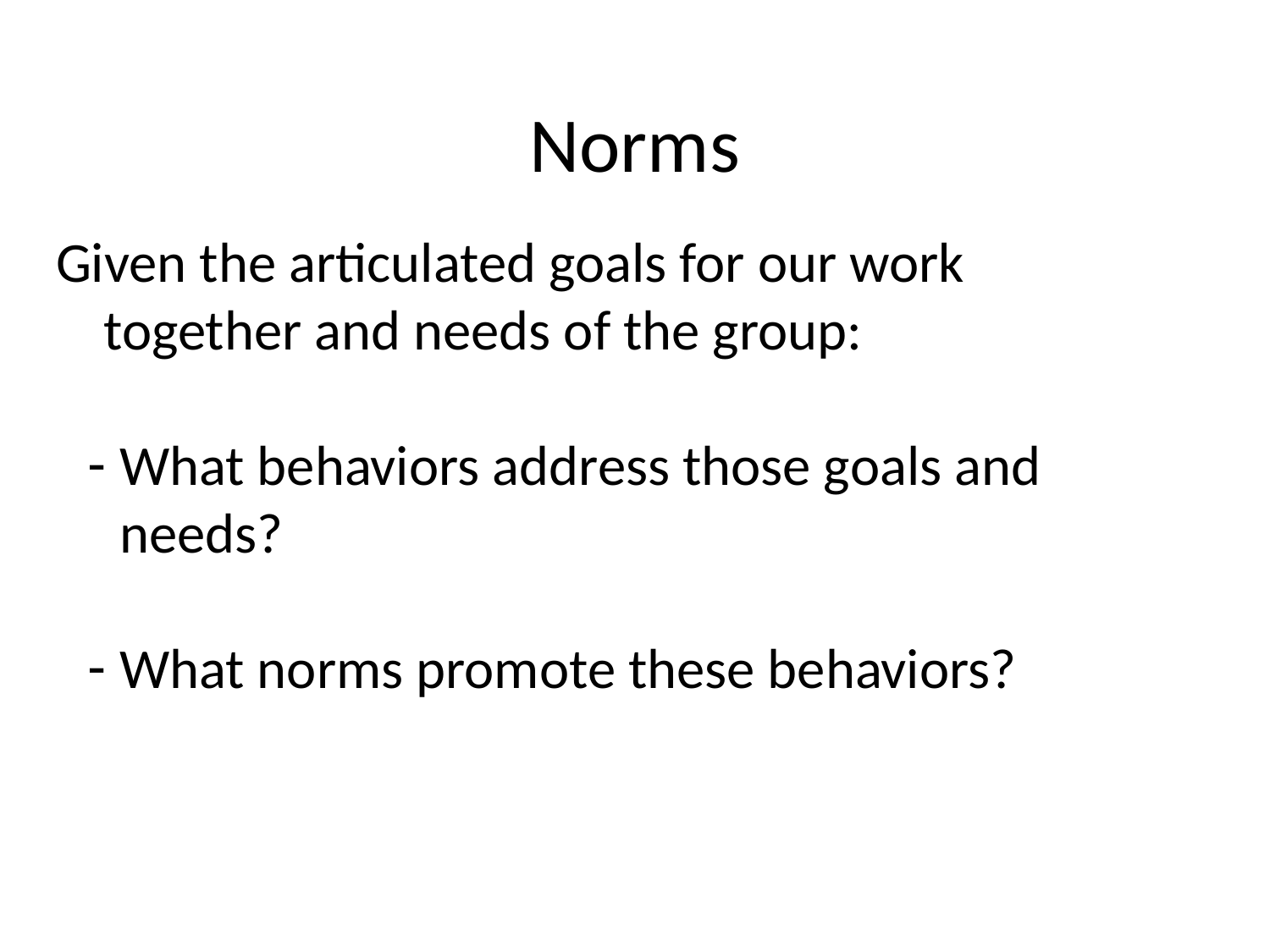

# Norms
Given the articulated goals for our work together and needs of the group:

What behaviors address those goals and needs?

What norms promote these behaviors?